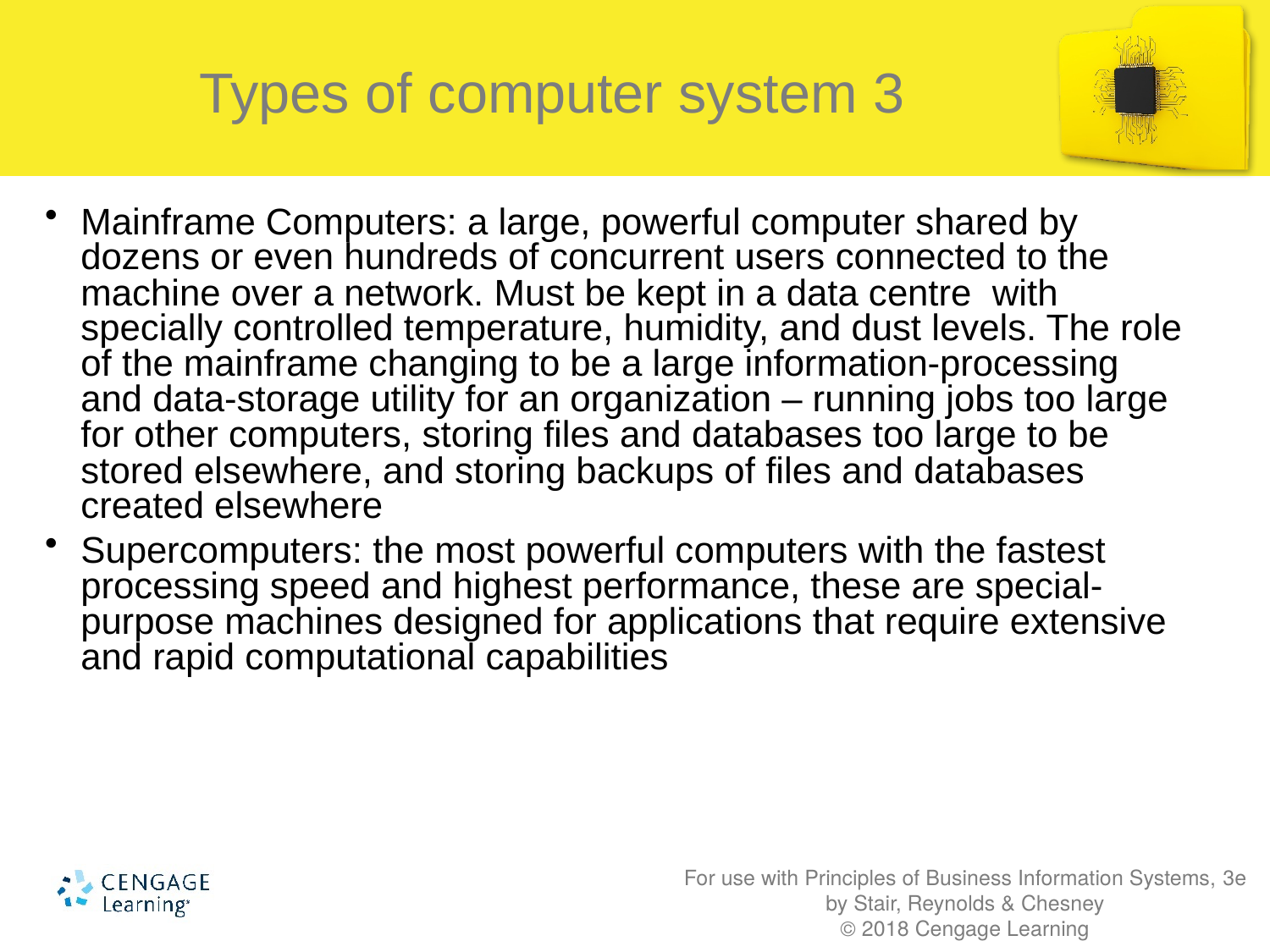

# Types of computer system 3
Mainframe Computers: a large, powerful computer shared by dozens or even hundreds of concurrent users connected to the machine over a network. Must be kept in a data centre  with specially controlled temperature, humidity, and dust levels. The role of the mainframe changing to be a large information-processing and data-storage utility for an organization – running jobs too large for other computers, storing files and databases too large to be stored elsewhere, and storing backups of files and databases created elsewhere
Supercomputers: the most powerful computers with the fastest processing speed and highest performance, these are special-purpose machines designed for applications that require extensive and rapid computational capabilities